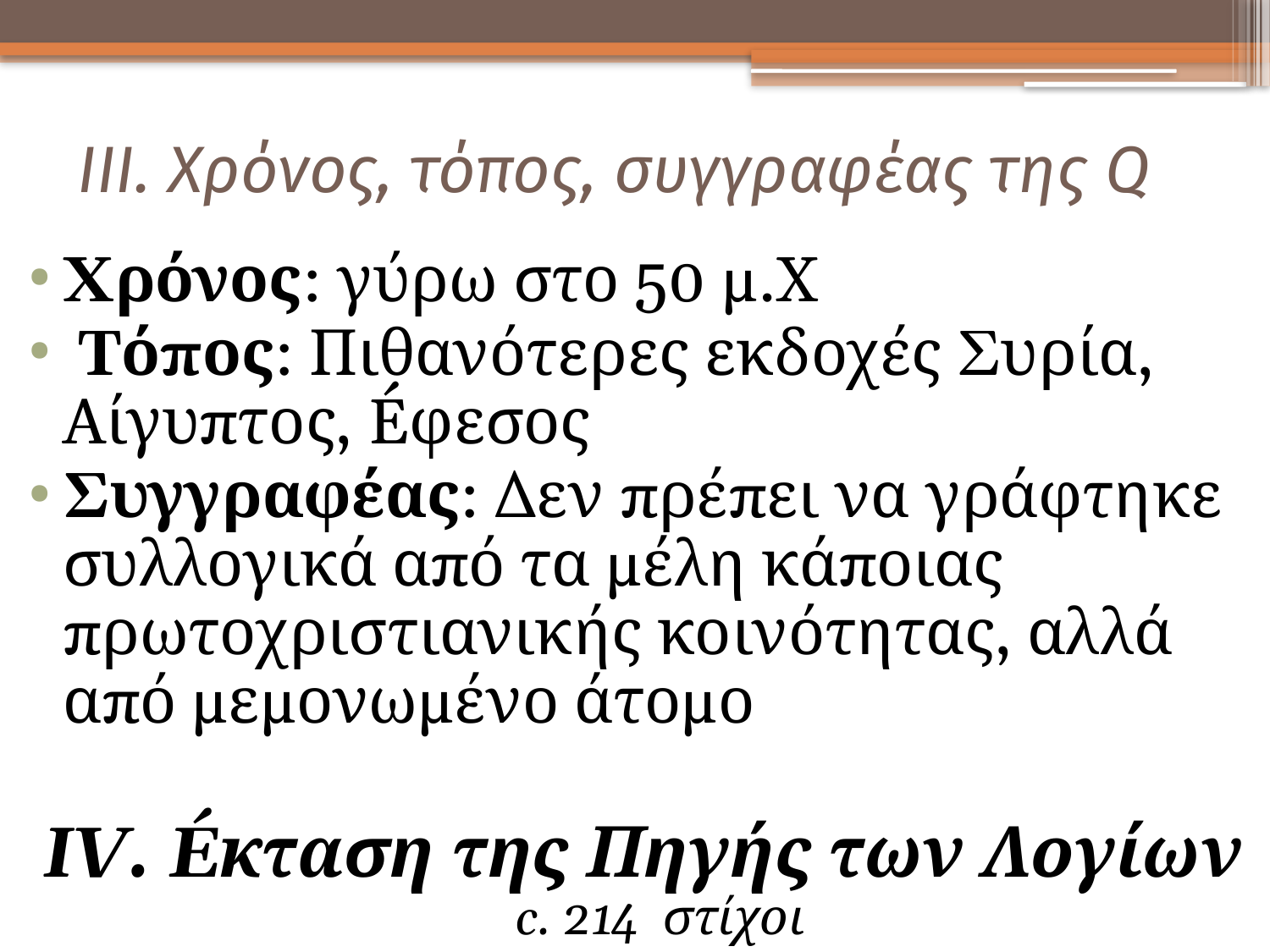

# III. Χρόνος, τόπος, συγγραφέας της Q

Χρόνος: γύρω στο 50 μ.Χ
 Τόπος: Πιθανότερες εκδοχές Συρία, Αίγυπτος, Έφεσος
Συγγραφέας: Δεν πρέπει να γράφτηκε συλλογικά από τα μέλη κάποιας πρωτοχριστιανικής κοινότητας, αλλά από μεμονωμένο άτομο

IV. Έκταση της Πηγής των Λογίων
c. 214  στίχοι